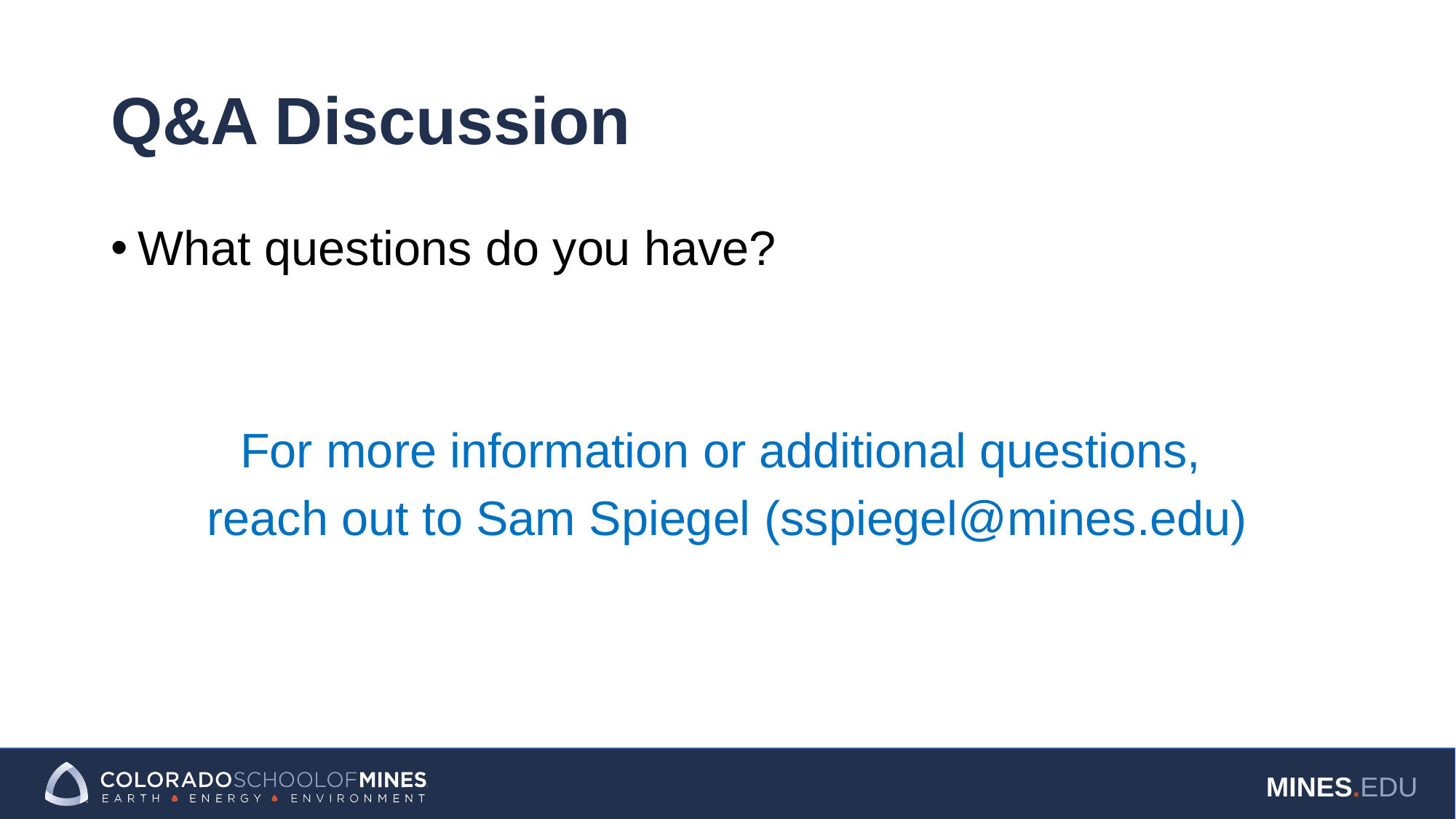

# Q&A Discussion
What questions do you have?

For more information or additional questions,
reach out to Sam Spiegel (sspiegel@mines.edu)